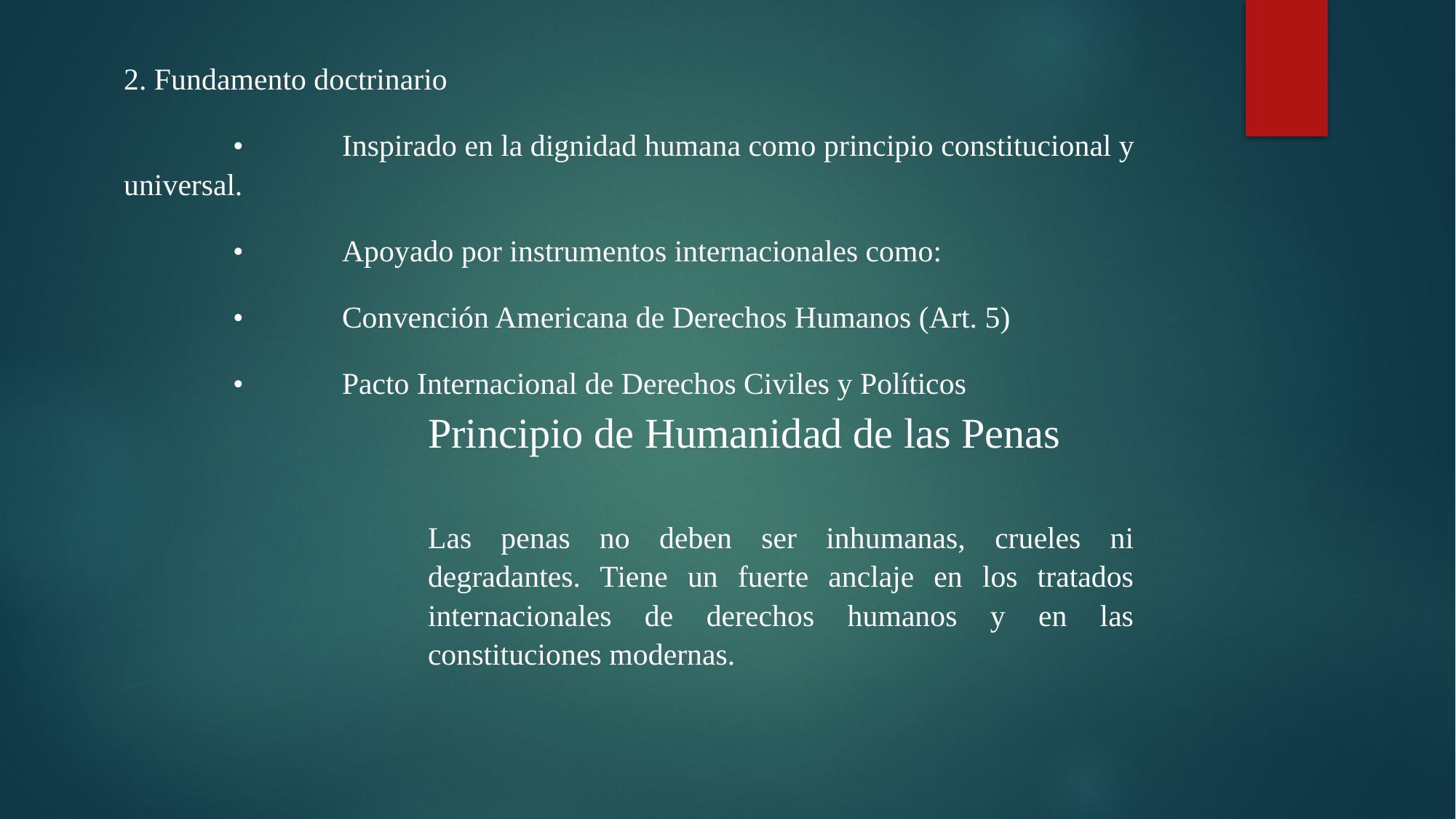

2. Fundamento doctrinario
	•	Inspirado en la dignidad humana como principio constitucional y universal.
	•	Apoyado por instrumentos internacionales como:
	•	Convención Americana de Derechos Humanos (Art. 5)
	•	Pacto Internacional de Derechos Civiles y Políticos

Principio de Humanidad de las Penas

Las penas no deben ser inhumanas, crueles ni degradantes. Tiene un fuerte anclaje en los tratados internacionales de derechos humanos y en las constituciones modernas.